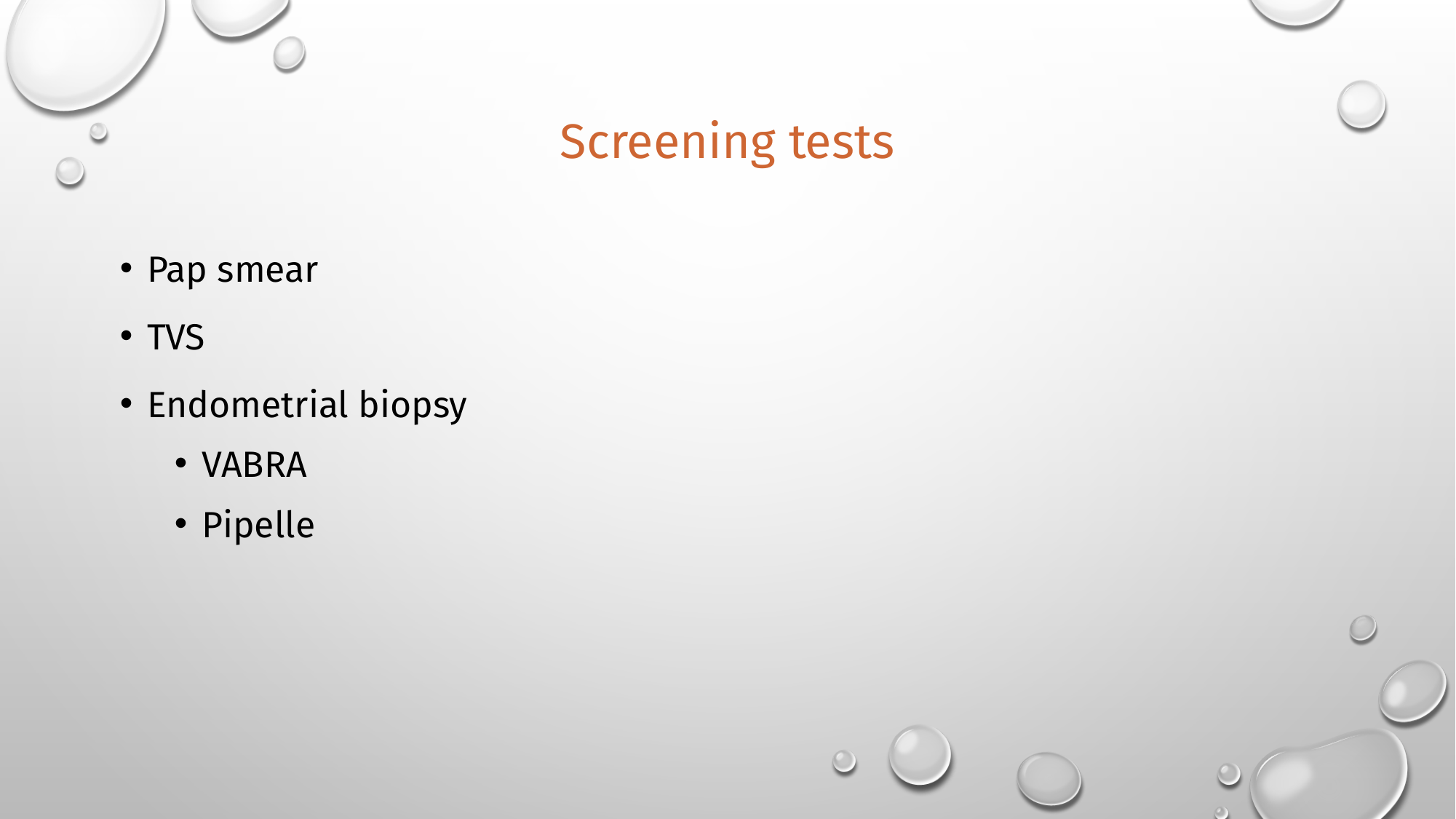

# Screening tests
Pap smear
TVS
Endometrial biopsy
VABRA
Pipelle